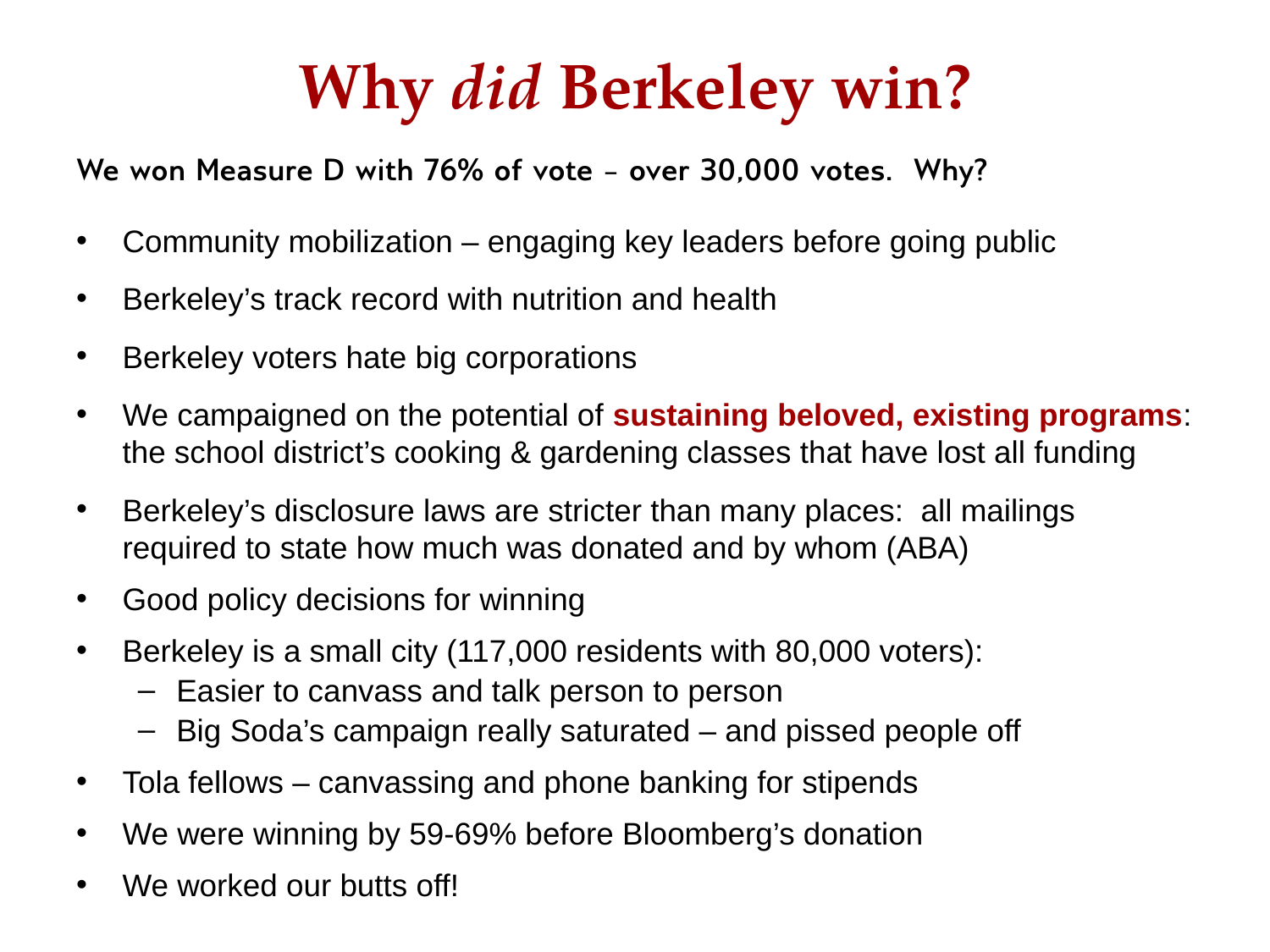

# Why did Berkeley win?
We won Measure D with 76% of vote – over 30,000 votes.  Why?

Community mobilization – engaging key leaders before going public
Berkeley’s track record with nutrition and health
Berkeley voters hate big corporations
We campaigned on the potential of sustaining beloved, existing programs: the school district’s cooking & gardening classes that have lost all funding
Berkeley’s disclosure laws are stricter than many places:  all mailings required to state how much was donated and by whom (ABA)
Good policy decisions for winning
Berkeley is a small city (117,000 residents with 80,000 voters):
Easier to canvass and talk person to person
Big Soda’s campaign really saturated – and pissed people off
Tola fellows – canvassing and phone banking for stipends
We were winning by 59-69% before Bloomberg’s donation
We worked our butts off!